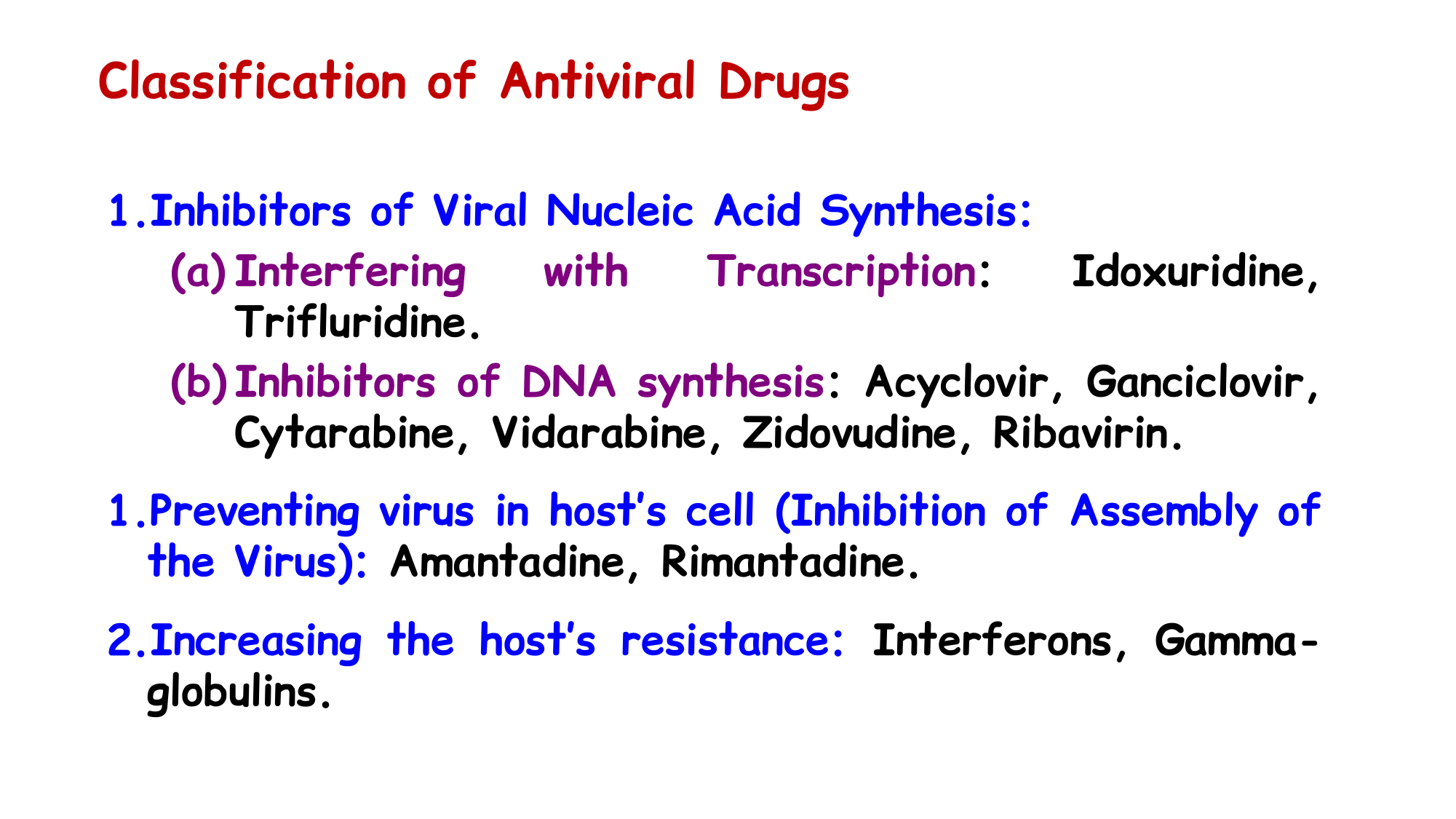

Classification of Antiviral Drugs
Inhibitors of Viral Nucleic Acid Synthesis:
Interfering with Transcription: Idoxuridine, Trifluridine.
Inhibitors of DNA synthesis: Acyclovir, Ganciclovir, Cytarabine, Vidarabine, Zidovudine, Ribavirin.
Preventing virus in host’s cell (Inhibition of Assembly of the Virus): Amantadine, Rimantadine.
Increasing the host’s resistance: Interferons, Gamma-globulins.